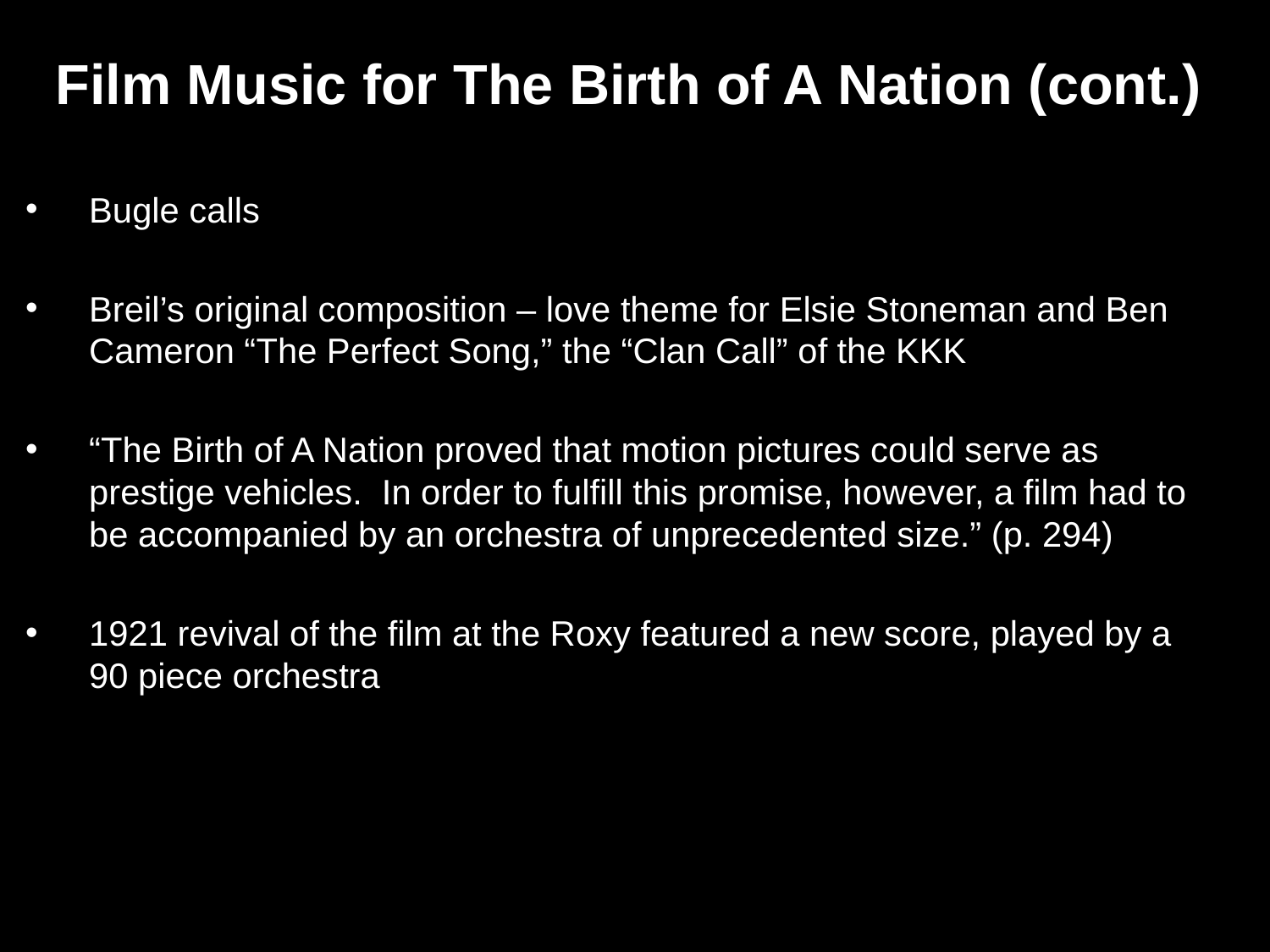

Film Music for The Birth of A Nation (cont.)
Bugle calls

Breil’s original composition – love theme for Elsie Stoneman and Ben Cameron “The Perfect Song,” the “Clan Call” of the KKK

“The Birth of A Nation proved that motion pictures could serve as prestige vehicles.  In order to fulfill this promise, however, a film had to be accompanied by an orchestra of unprecedented size.” (p. 294)

1921 revival of the film at the Roxy featured a new score, played by a 90 piece orchestra